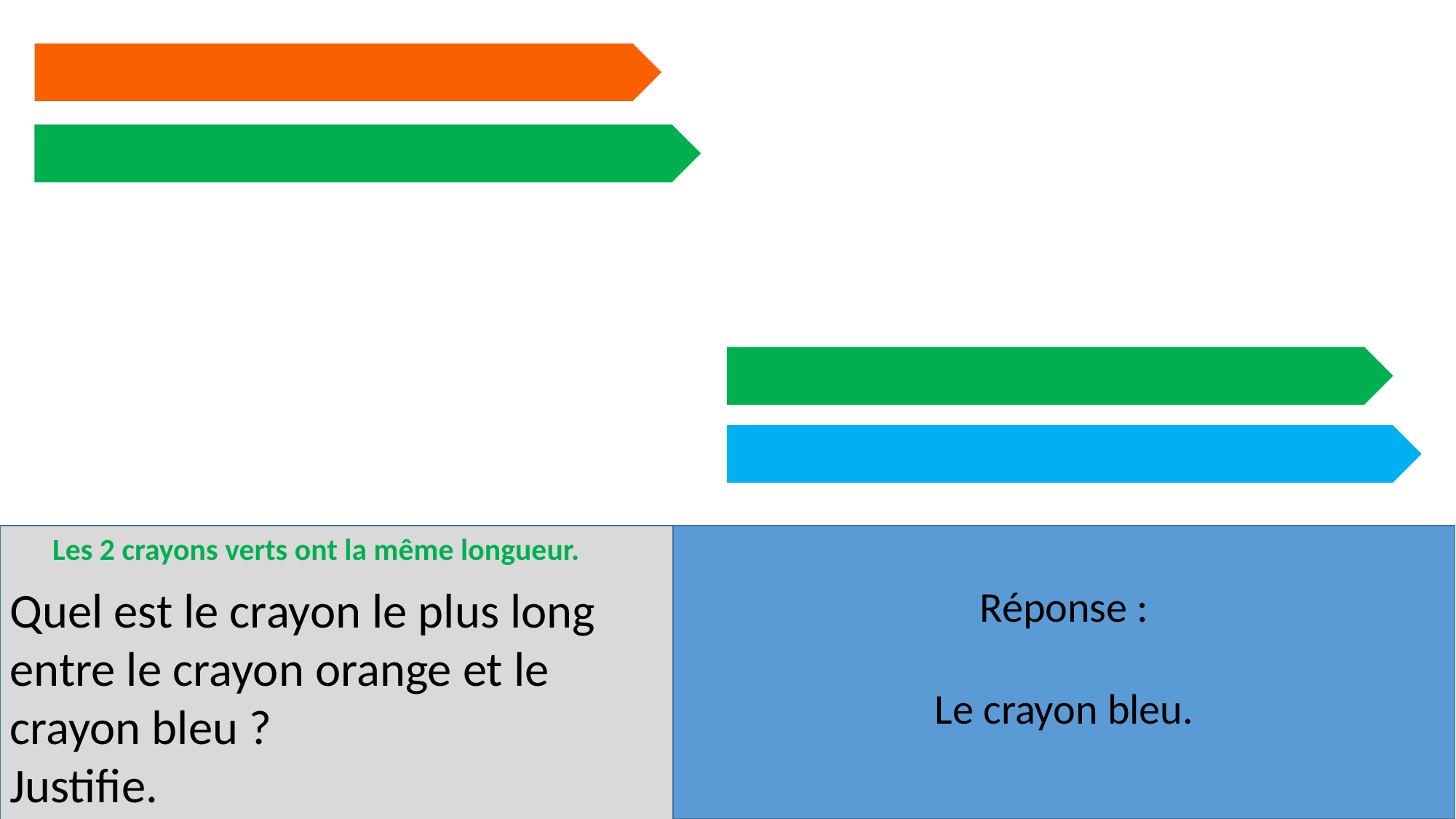

Les 2 crayons verts ont la même longueur.

Réponse :

Le crayon bleu.

Quel est le crayon le plus long entre le crayon orange et le crayon bleu ?
Justifie.